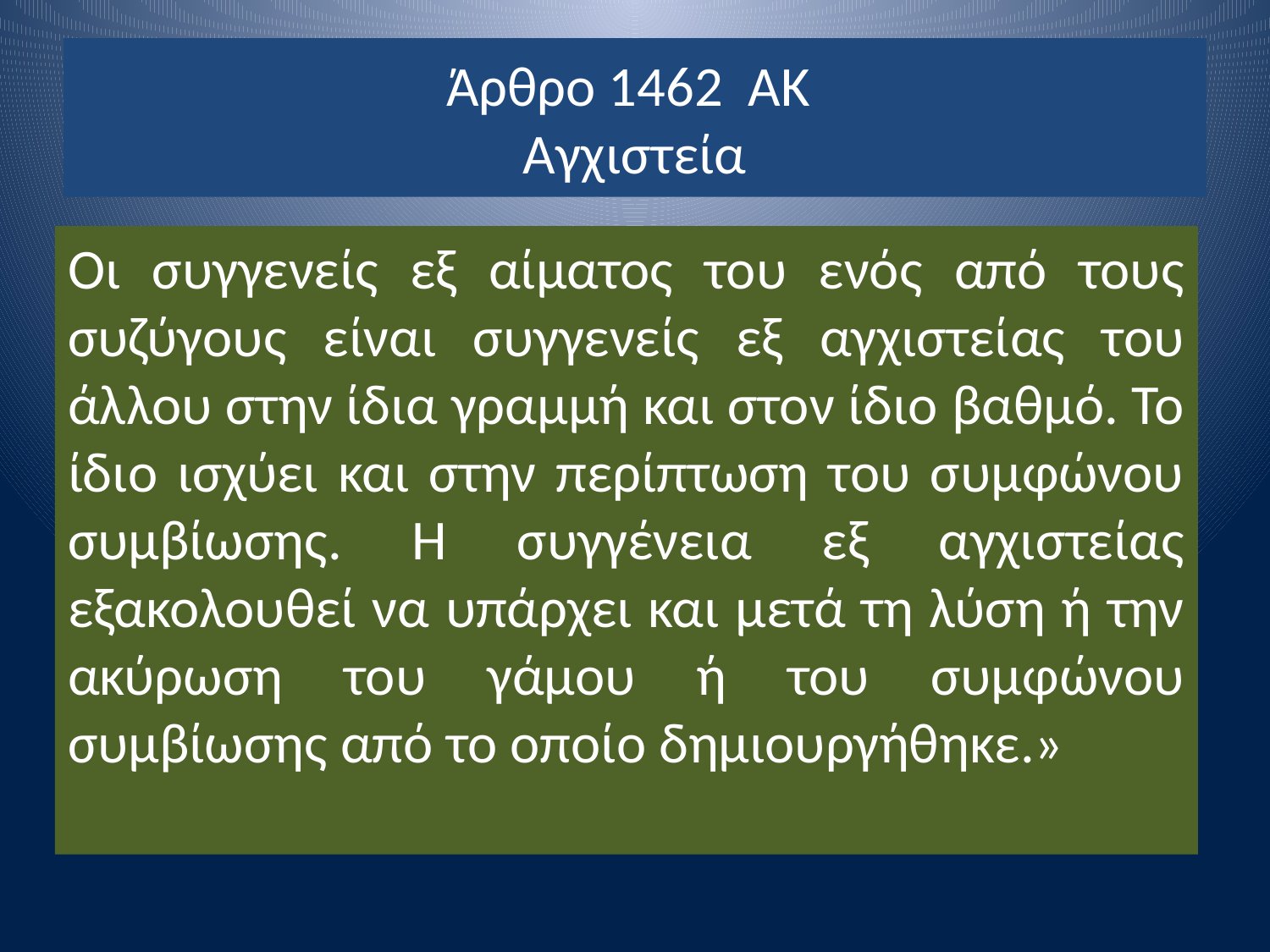

# Άρθρο 1462  ΑΚ Αγχιστεία
Οι συγγενείς εξ αίματος του ενός από τους συζύγους είναι συγγενείς εξ αγχιστείας του άλλου στην ίδια γραμμή και στον ίδιο βαθμό. Το ίδιο ισχύει και στην περίπτωση του συμφώνου συμβίωσης. Η συγγένεια εξ αγχιστείας εξακολουθεί να υπάρχει και μετά τη λύση ή την ακύρωση του γάμου ή του συμφώνου συμβίωσης από το οποίο δημιουργήθηκε.»